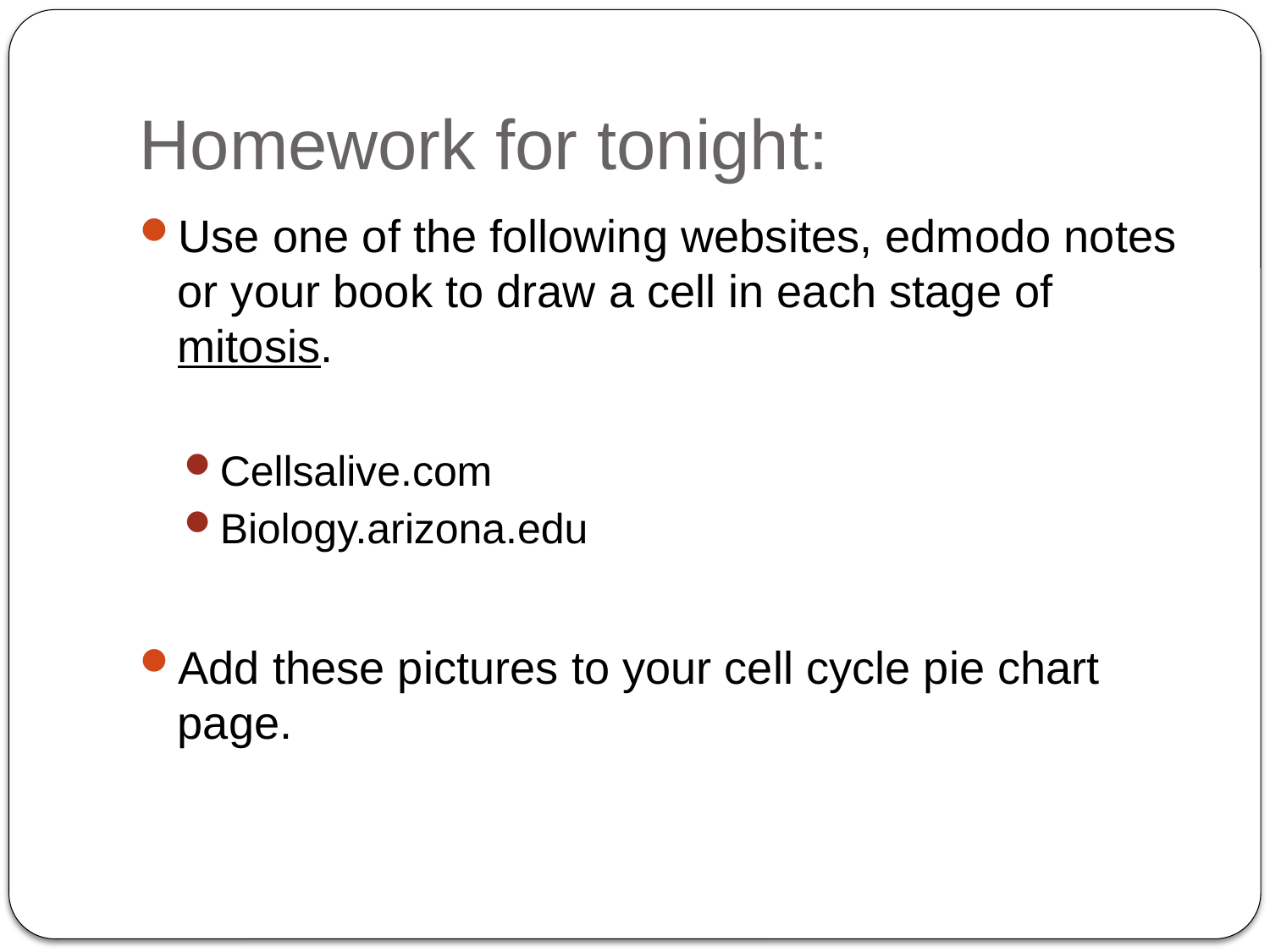

# Homework for tonight:
Use one of the following websites, edmodo notes or your book to draw a cell in each stage of mitosis.

Cellsalive.com
Biology.arizona.edu

Add these pictures to your cell cycle pie chart page.